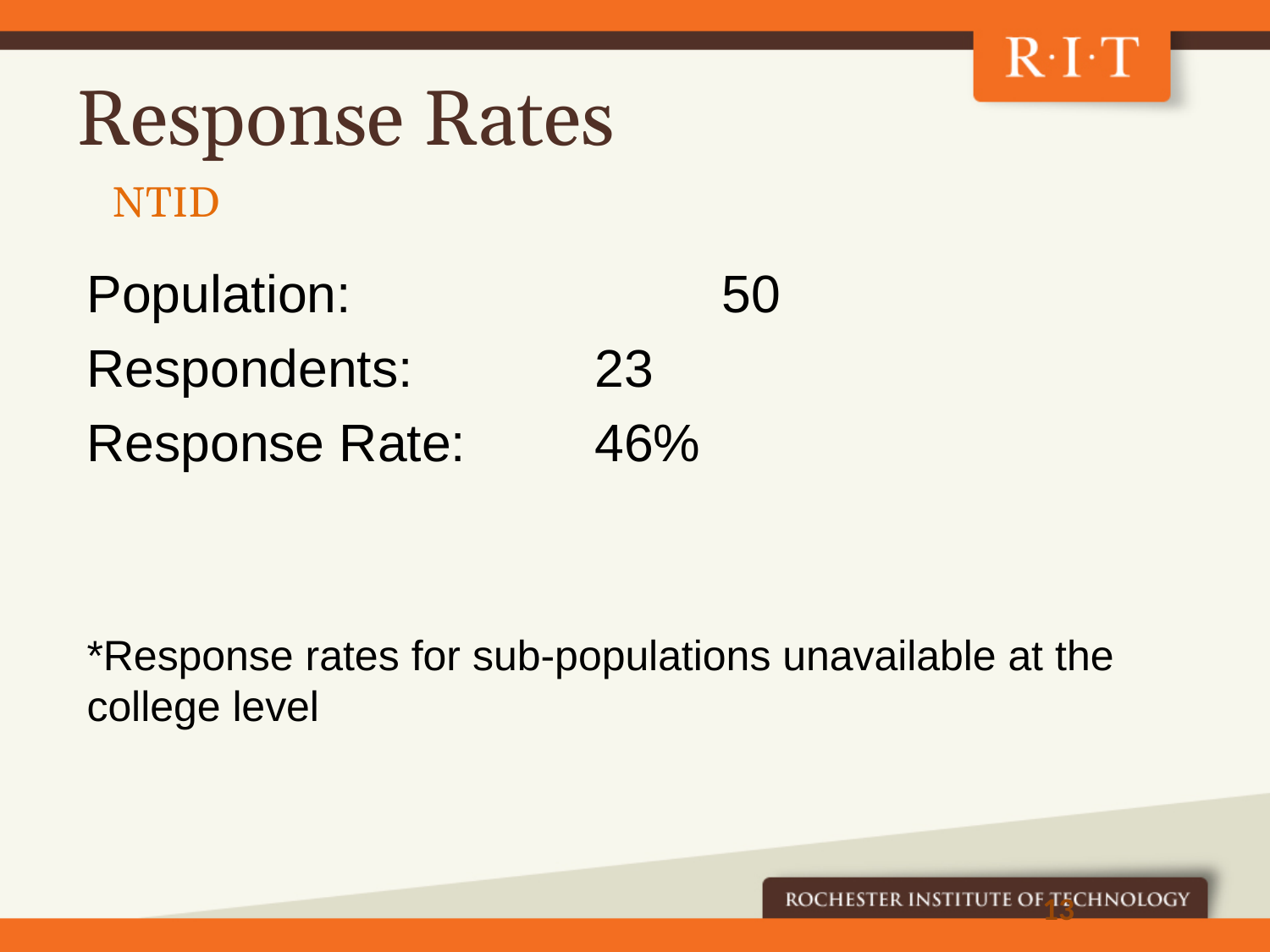

# Response Rates NTID
Population:  			50
Respondents:  		23
Response Rate:		46%

*Response rates for sub-populations unavailable at the college level
13